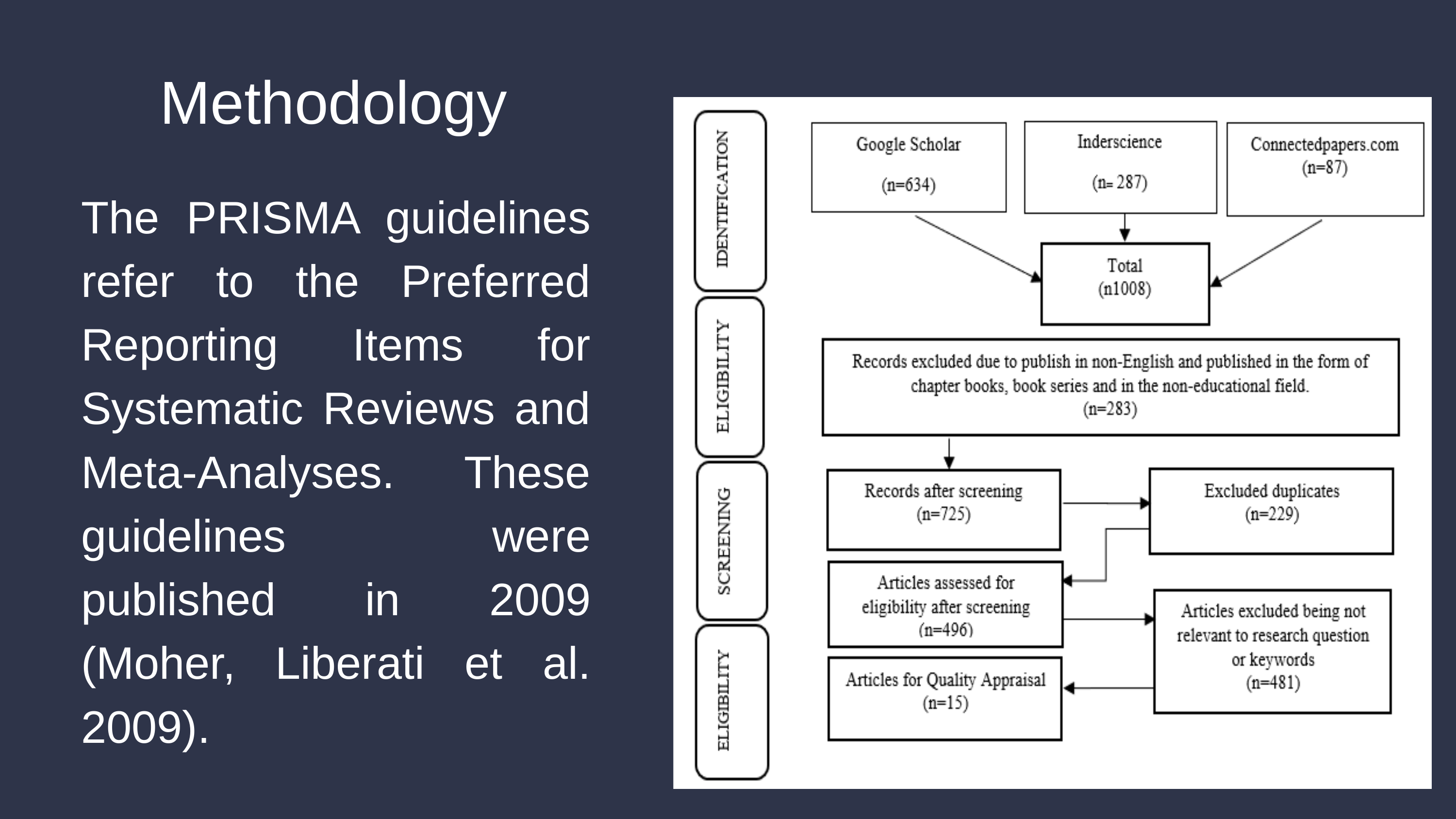

Methodology

The PRISMA guidelines refer to the Preferred Reporting Items for Systematic Reviews and Meta-Analyses. These guidelines were published in 2009 (Moher, Liberati et al. 2009).